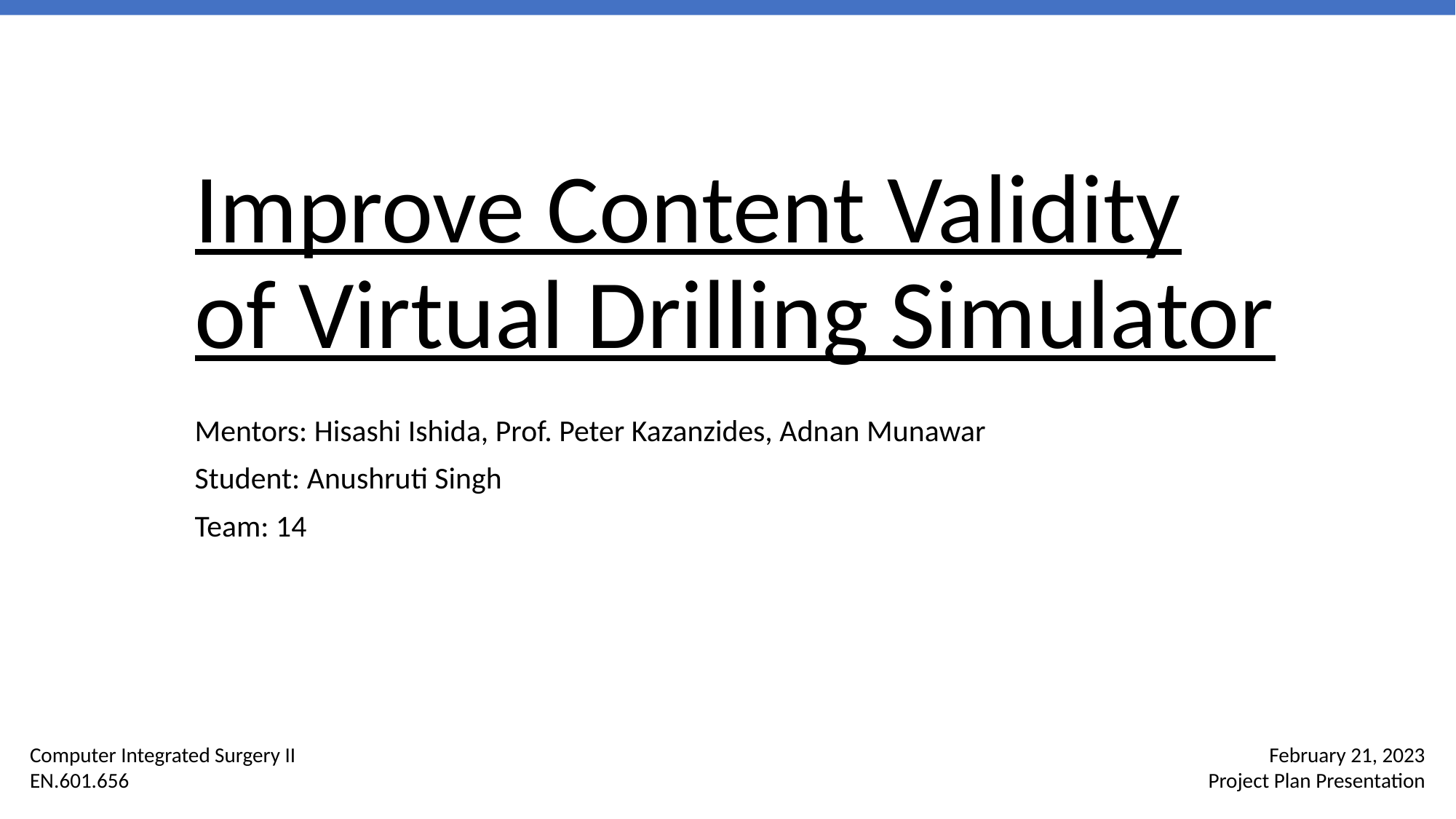

# Improve Content Validity of Virtual Drilling Simulator
Mentors: Hisashi Ishida, Prof. Peter Kazanzides, Adnan Munawar
Student: Anushruti Singh
Team: 14
Computer Integrated Surgery II
EN.601.656
February 21, 2023
Project Plan Presentation